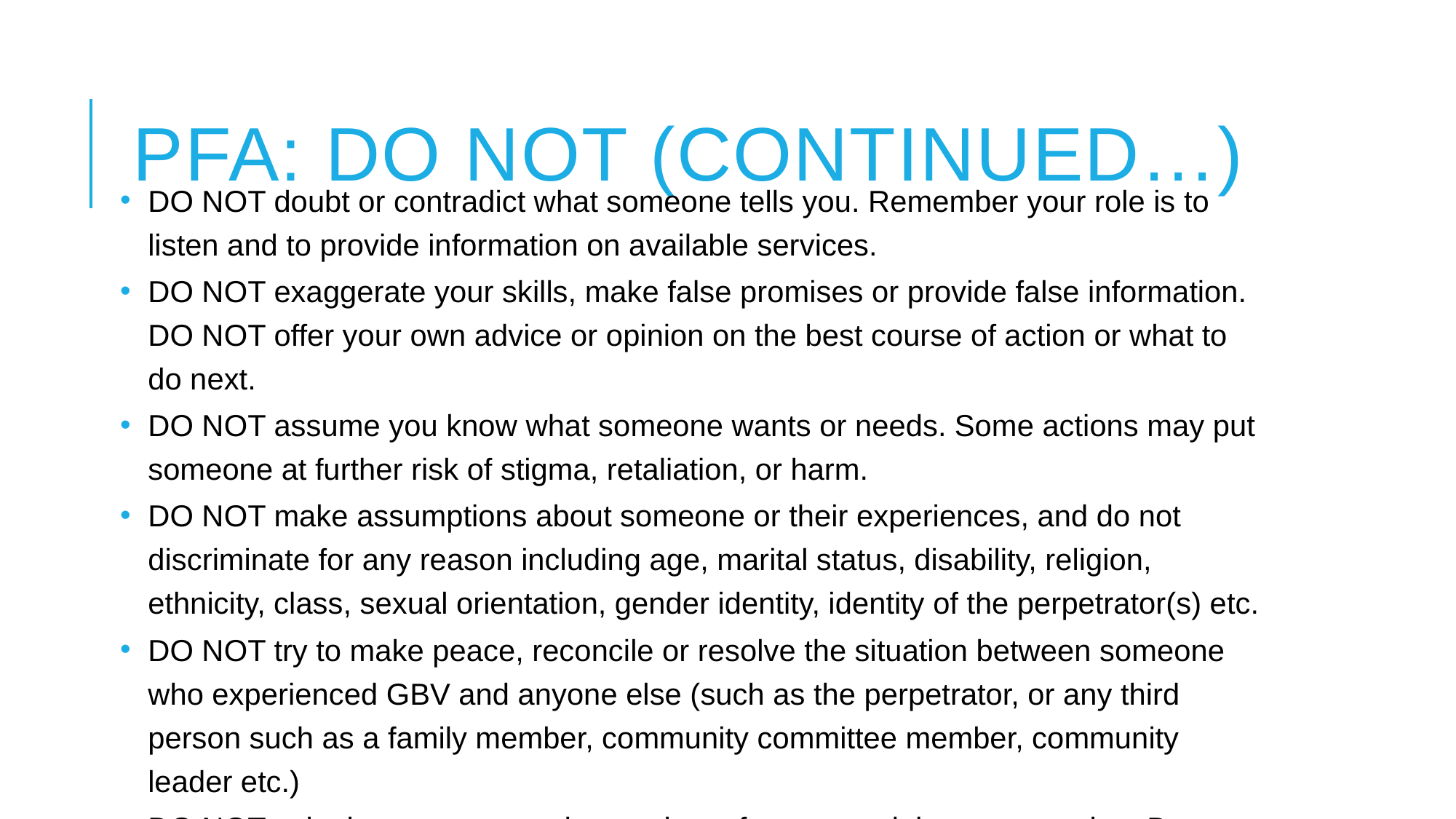

# PFA: DO NOT (continued…)
DO NOT doubt or contradict what someone tells you. Remember your role is to listen and to provide information on available services.
DO NOT exaggerate your skills, make false promises or provide false information. DO NOT offer your own advice or opinion on the best course of action or what to do next.
DO NOT assume you know what someone wants or needs. Some actions may put someone at further risk of stigma, retaliation, or harm.
DO NOT make assumptions about someone or their experiences, and do not discriminate for any reason including age, marital status, disability, religion, ethnicity, class, sexual orientation, gender identity, identity of the perpetrator(s) etc.
DO NOT try to make peace, reconcile or resolve the situation between someone who experienced GBV and anyone else (such as the perpetrator, or any third person such as a family member, community committee member, community leader etc.)
DO NOT ask about or contact the survivor after you end the conversation. Do not engage in repeated sessions or meetings with survivor, counseling or attempt for follow-up!